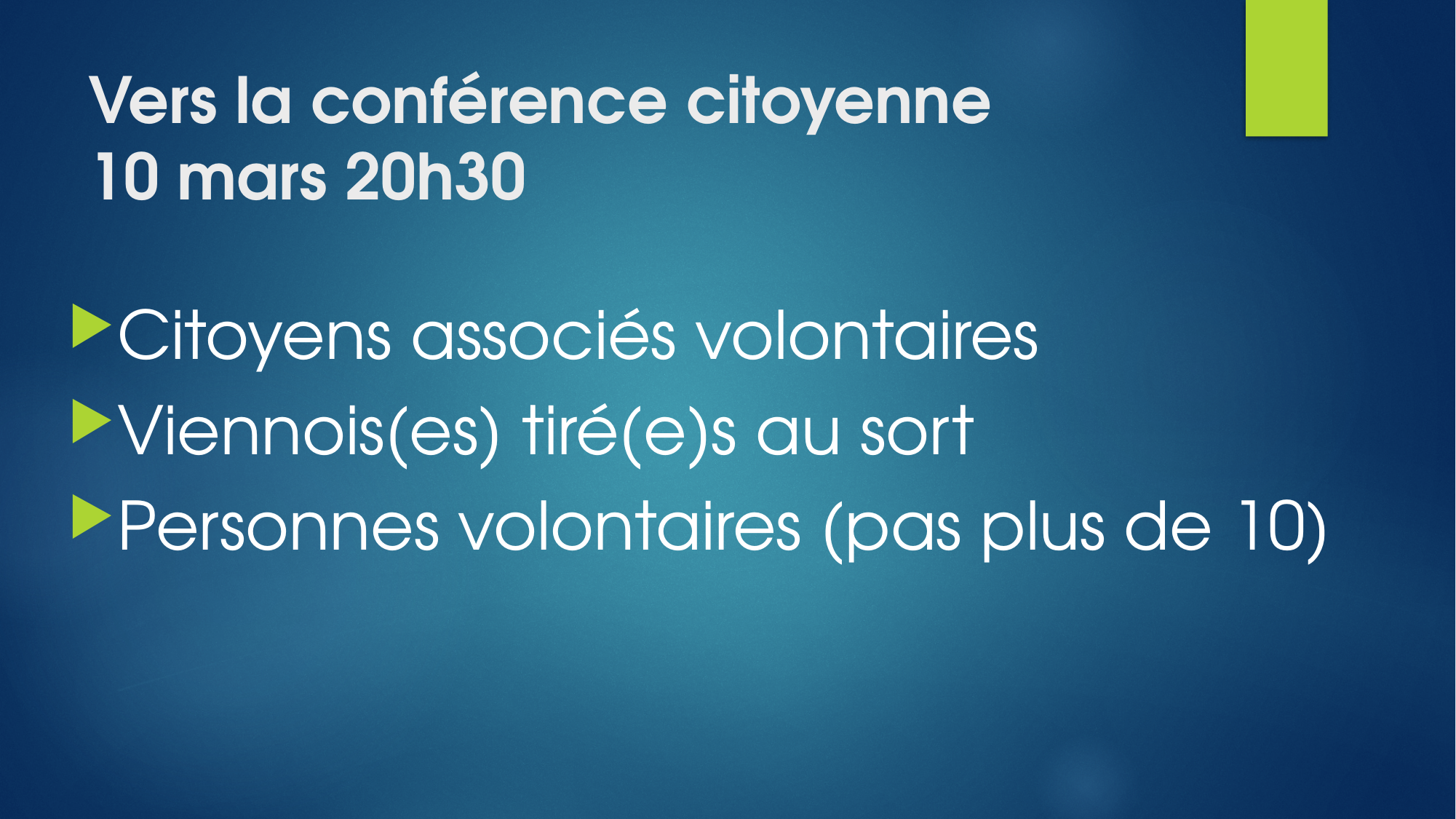

# Vers la conférence citoyenne 10 mars 20h30
Citoyens associés volontaires
Viennois(es) tiré(e)s au sort
Personnes volontaires (pas plus de 10)